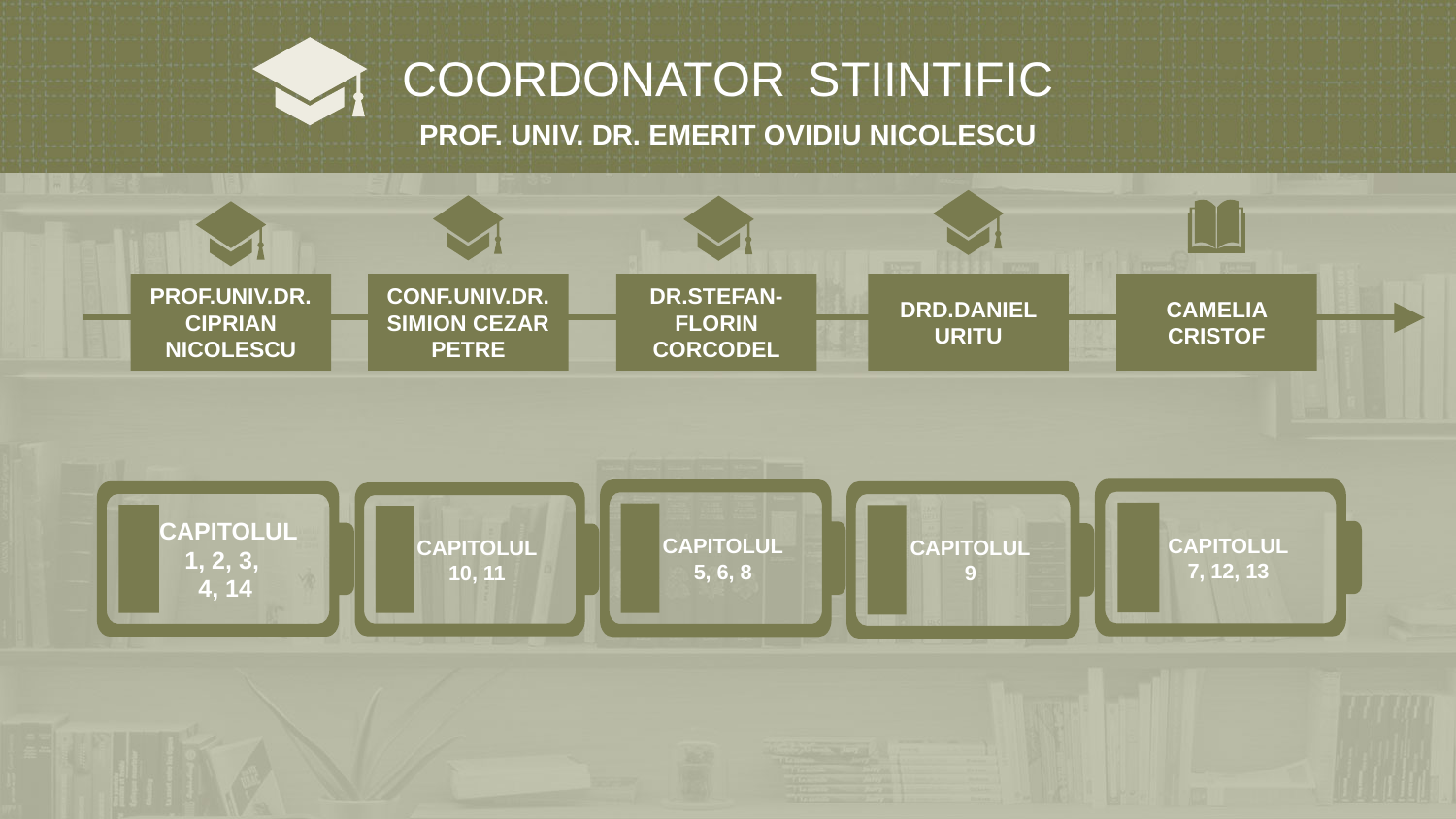

COORDONATOR STIINTIFIC

PROF. UNIV. DR. EMERIT OVIDIU NICOLESCU

CAMELIA CRISTOF
DRD.DANIEL URITU
PROF.UNIV.DR.
CIPRIAN NICOLESCU
CONF.UNIV.DR.
SIMION CEZAR PETRE
DR.STEFAN-FLORIN CORCODEL
CAPITOLUL
7, 12, 13
CAPITOLUL
5, 6, 8
 CAPITOLUL
1, 2, 3,
4, 14
CAPITOLUL
9
CAPITOLUL
10, 11